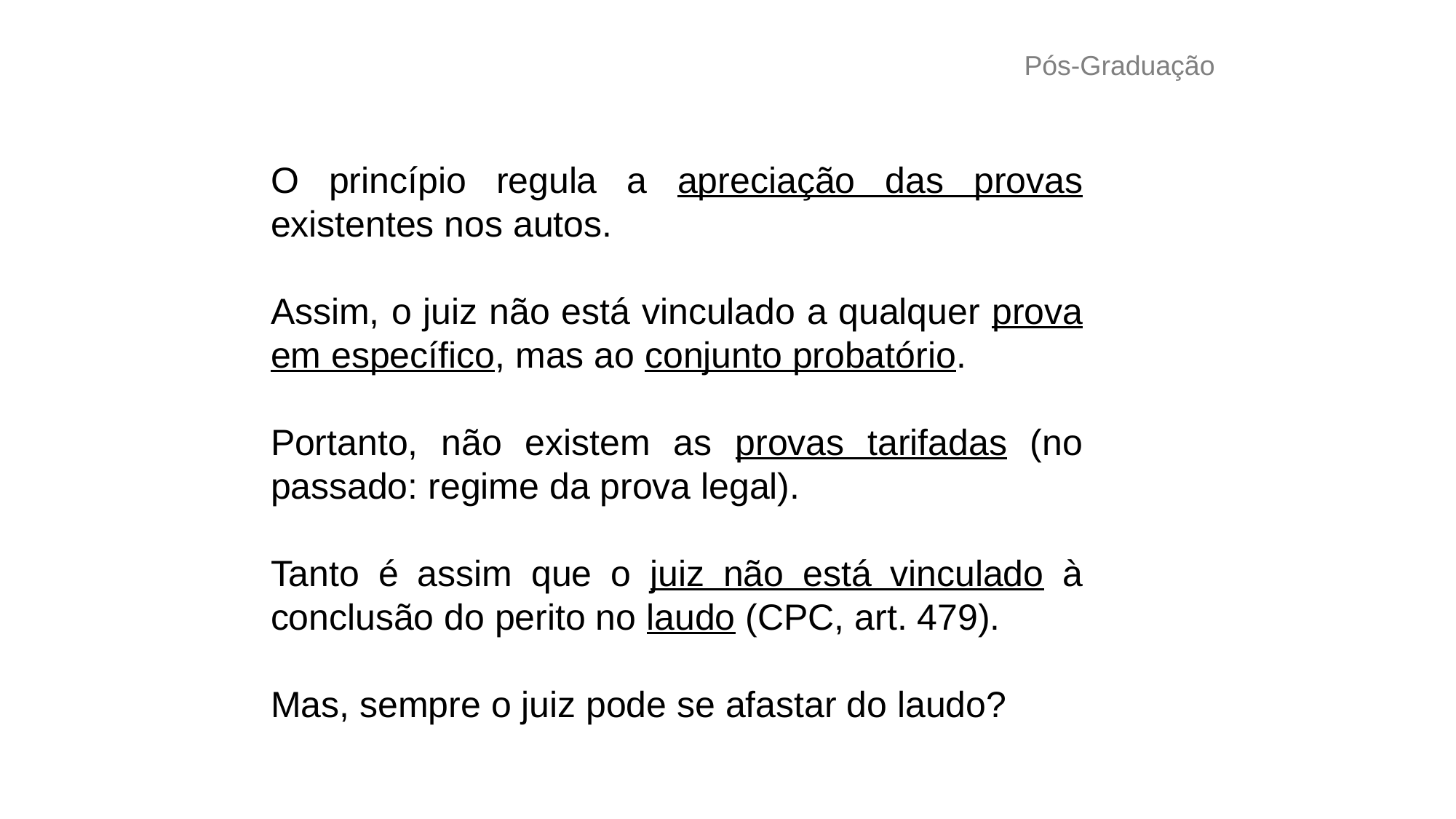

# Pós-Graduação
O princípio regula a apreciação das provas existentes nos autos.

Assim, o juiz não está vinculado a qualquer prova em específico, mas ao conjunto probatório.

Portanto, não existem as provas tarifadas (no passado: regime da prova legal).

Tanto é assim que o juiz não está vinculado à conclusão do perito no laudo (CPC, art. 479).

Mas, sempre o juiz pode se afastar do laudo?